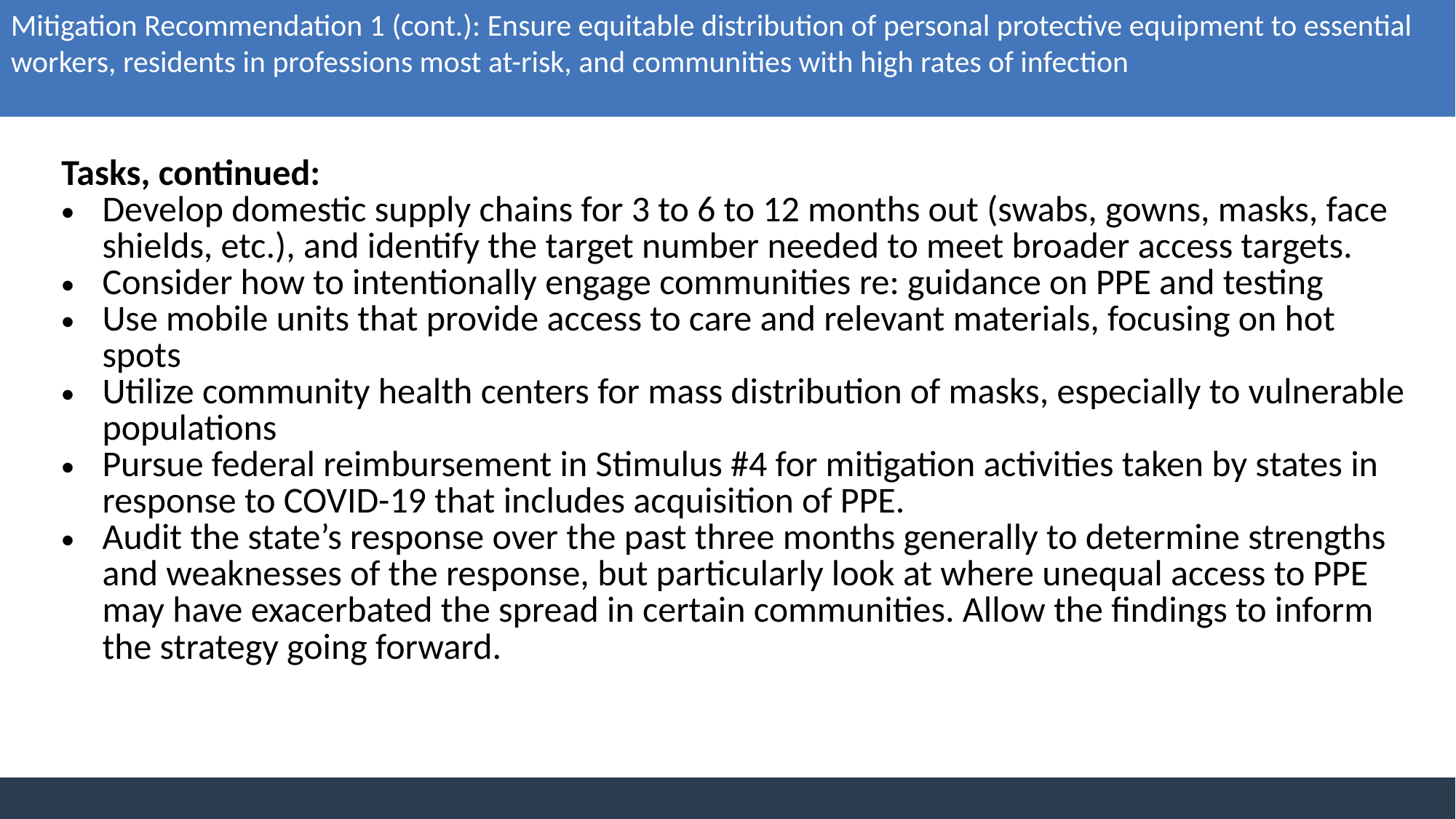

Mitigation Recommendation 1 (cont.): Ensure equitable distribution of personal protective equipment to essential workers, residents in professions most at-risk, and communities with high rates of infection

| Tasks, continued: Develop domestic supply chains for 3 to 6 to 12 months out (swabs, gowns, masks, face shields, etc.), and identify the target number needed to meet broader access targets. Consider how to intentionally engage communities re: guidance on PPE and testing Use mobile units that provide access to care and relevant materials, focusing on hot spots Utilize community health centers for mass distribution of masks, especially to vulnerable populations Pursue federal reimbursement in Stimulus #4 for mitigation activities taken by states in response to COVID-19 that includes acquisition of PPE. Audit the state’s response over the past three months generally to determine strengths and weaknesses of the response, but particularly look at where unequal access to PPE may have exacerbated the spread in certain communities. Allow the findings to inform the strategy going forward. |
| --- |